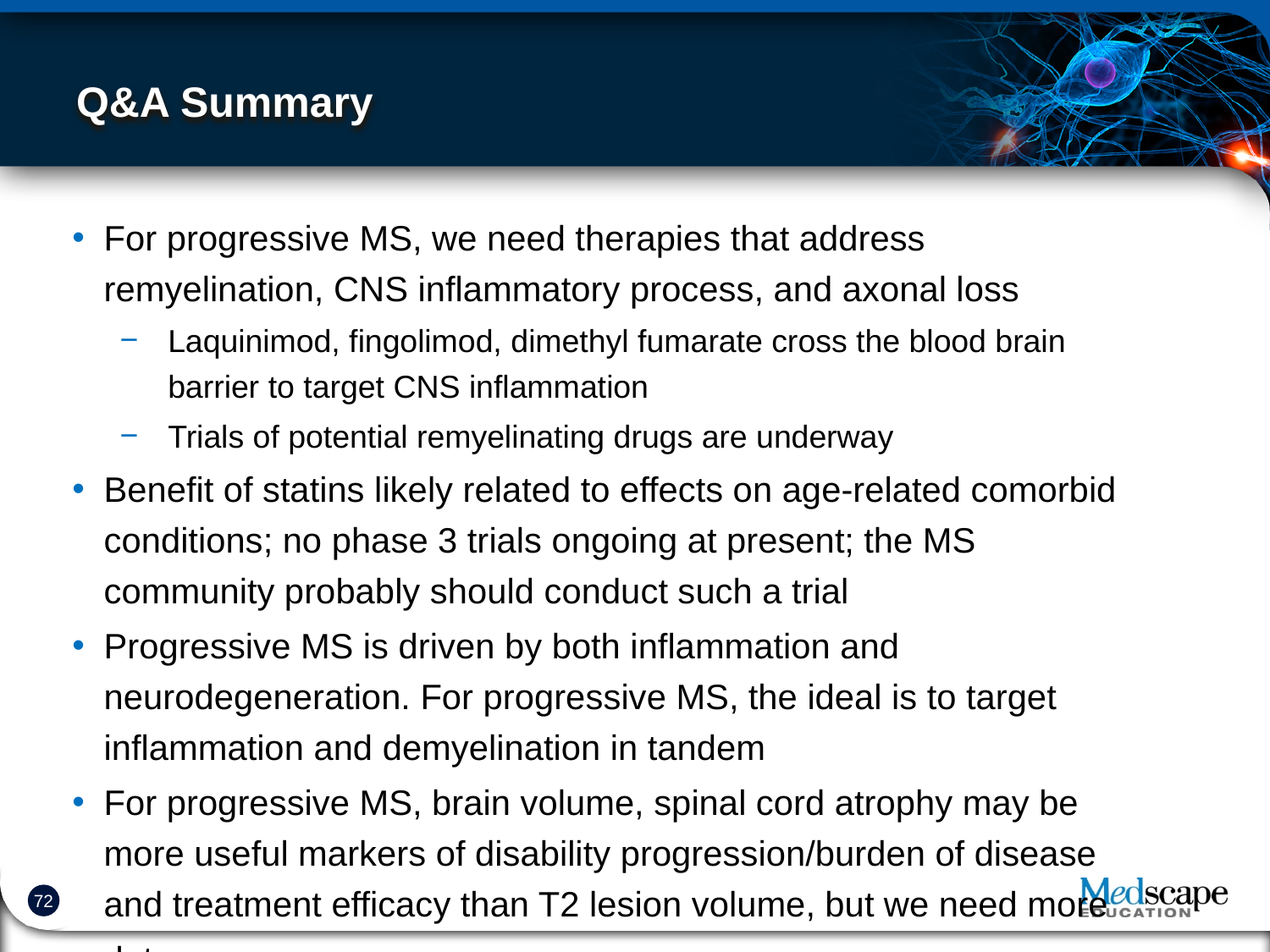

# Q&A Summary
For progressive MS, we need therapies that address remyelination, CNS inflammatory process, and axonal loss
Laquinimod, fingolimod, dimethyl fumarate cross the blood brain barrier to target CNS inflammation
Trials of potential remyelinating drugs are underway
Benefit of statins likely related to effects on age-related comorbid conditions; no phase 3 trials ongoing at present; the MS community probably should conduct such a trial
Progressive MS is driven by both inflammation and neurodegeneration. For progressive MS, the ideal is to target inflammation and demyelination in tandem
For progressive MS, brain volume, spinal cord atrophy may be more useful markers of disability progression/burden of disease and treatment efficacy than T2 lesion volume, but we need more data